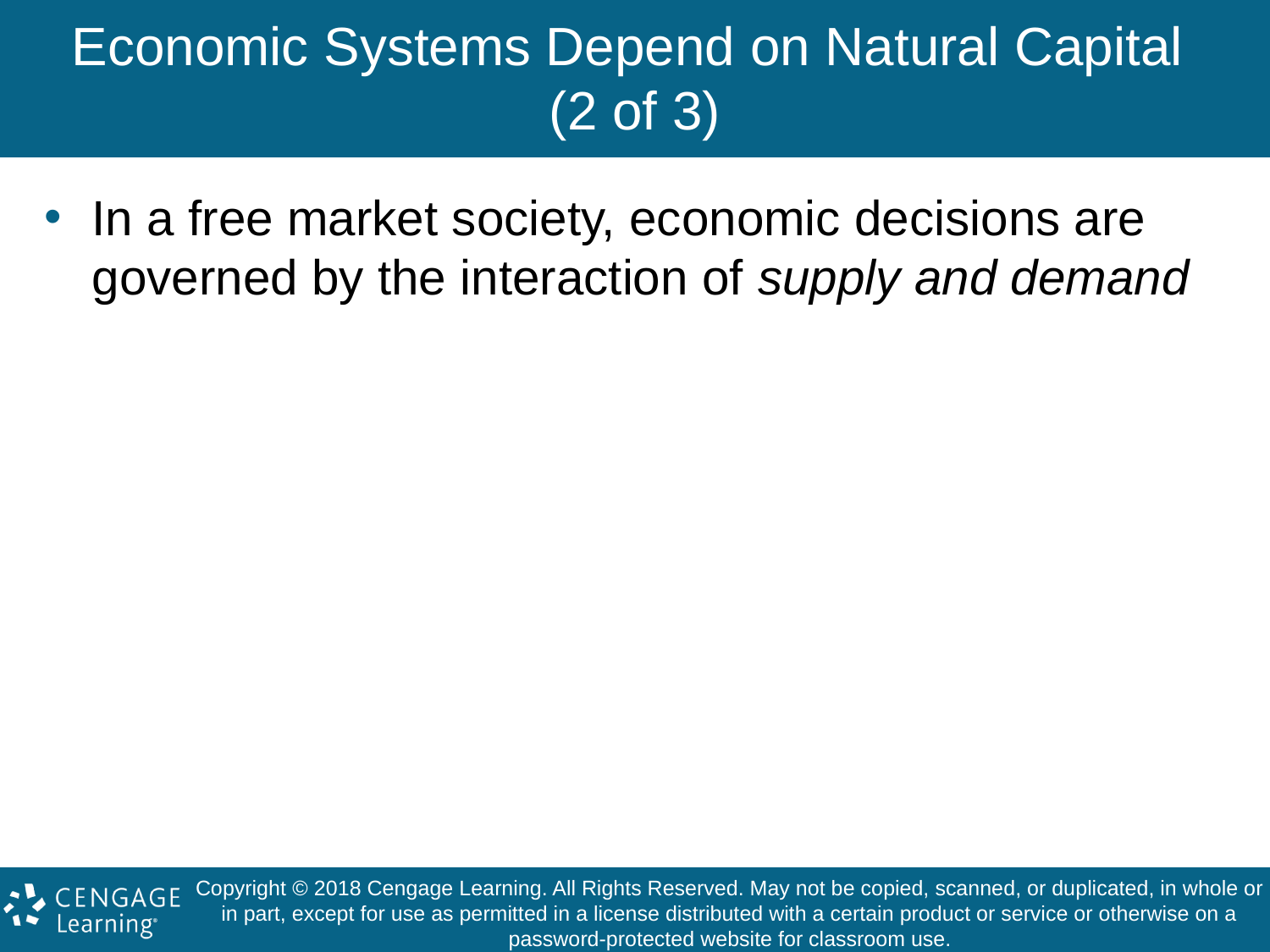

# Economic Systems Depend on Natural Capital (2 of 3)
In a free market society, economic decisions are governed by the interaction of supply and demand